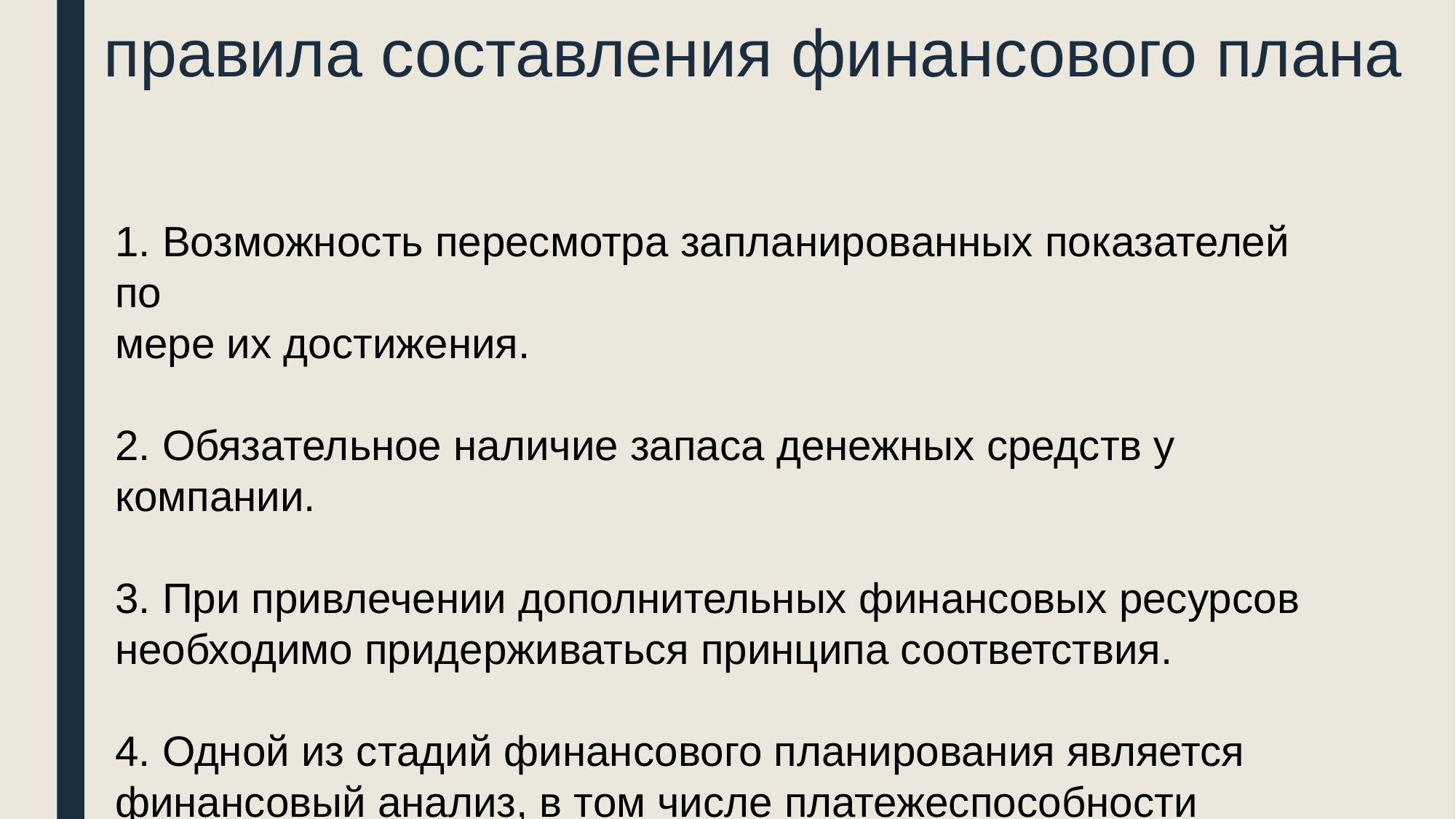

# правила составления финансового плана
1. Возможность пересмотра запланированных показателей по
мере их достижения.

2. Обязательное наличие запаса денежных средств у компании.

3. При привлечении дополнительных финансовых ресурсов необходимо придерживаться принципа соответствия.

4. Одной из стадий финансового планирования является финансовый анализ, в том числе платежеспособности компании.